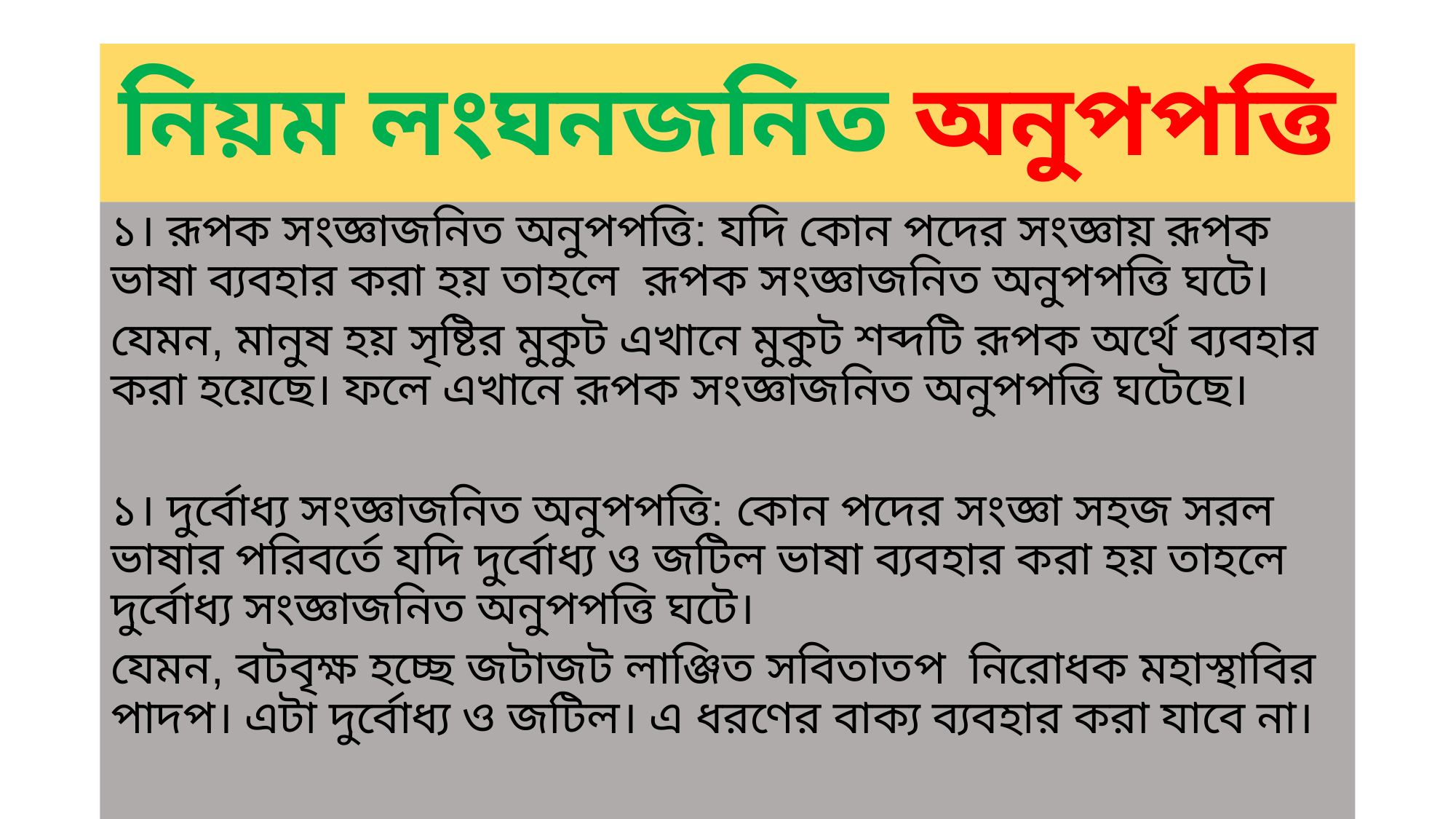

# নিয়ম লংঘনজনিত অনুপপত্তি
১। রূপক সংজ্ঞাজনিত অনুপপত্তি: যদি কোন পদের সংজ্ঞায় রূপক ভাষা ব্যবহার করা হয় তাহলে  রূপক সংজ্ঞাজনিত অনুপপত্তি ঘটে।
যেমন, মানুষ হয় সৃষ্টির মুকুট এখানে মুকুট শব্দটি রূপক অর্থে ব্যবহার করা হয়েছে। ফলে এখানে রূপক সংজ্ঞাজনিত অনুপপত্তি ঘটেছে।

১। দুর্বোধ্য সংজ্ঞাজনিত অনুপপত্তি: কোন পদের সংজ্ঞা সহজ সরল ভাষার পরিবর্তে যদি দুর্বোধ্য ও জটিল ভাষা ব্যবহার করা হয় তাহলে দুর্বোধ্য সংজ্ঞাজনিত অনুপপত্তি ঘটে।
যেমন, বটবৃক্ষ হচ্ছে জটাজট লাঞ্জিত সবিতাতপ  নিরোধক মহাস্থাবির পাদপ। এটা দুর্বোধ্য ও জটিল। এ ধরণের বাক্য ব্যবহার করা যাবে না।